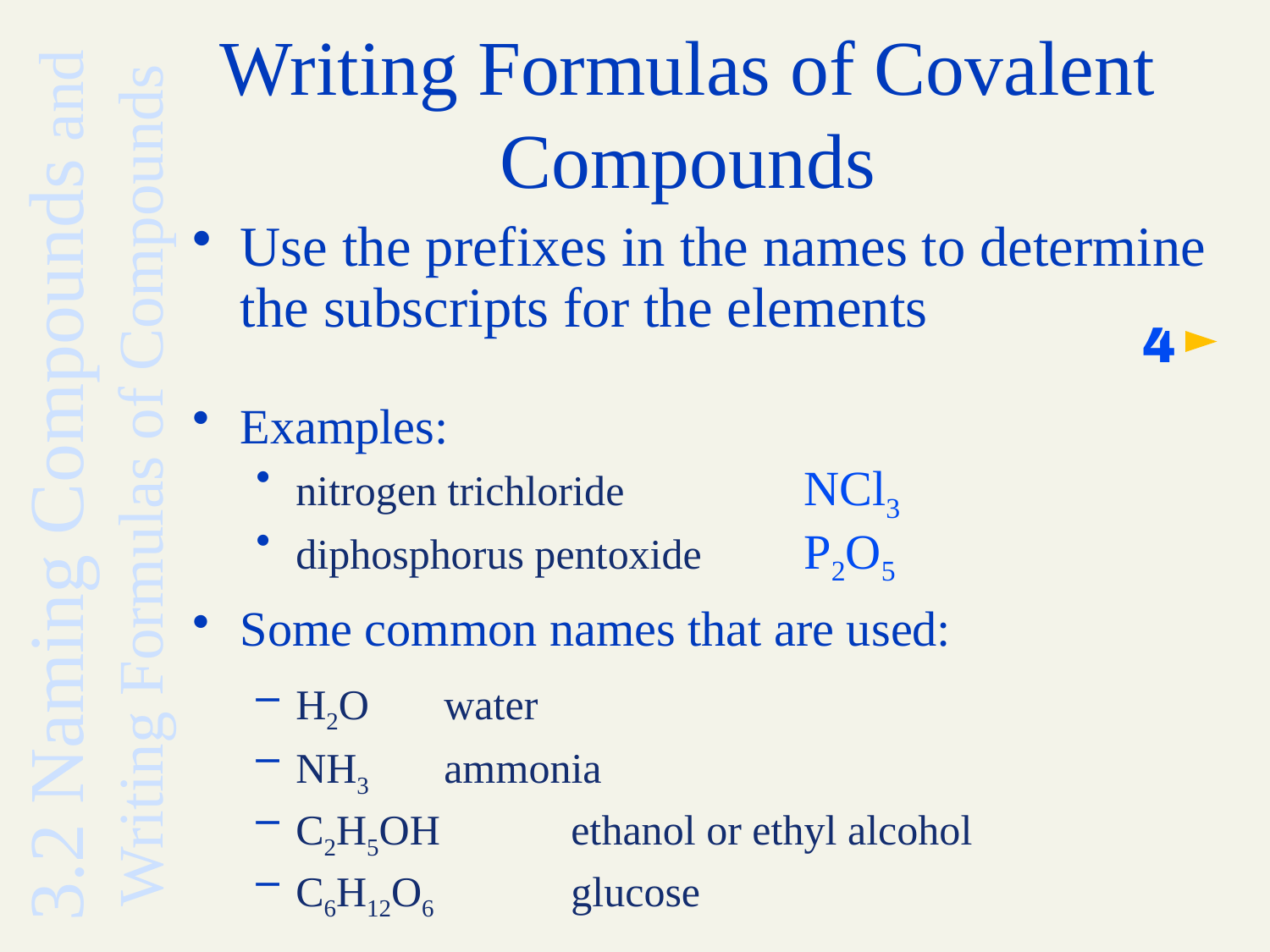

# Writing Formulas of Covalent Compounds
Use the prefixes in the names to determine the subscripts for the elements

Examples:
nitrogen trichloride		NCl3
diphosphorus pentoxide	P2O5
Some common names that are used:
H2O	  water
NH3	  ammonia
C2H5OH	  ethanol or ethyl alcohol
C6H12O6	  glucose
4

3.2 Naming Compounds and Writing Formulas of Compounds